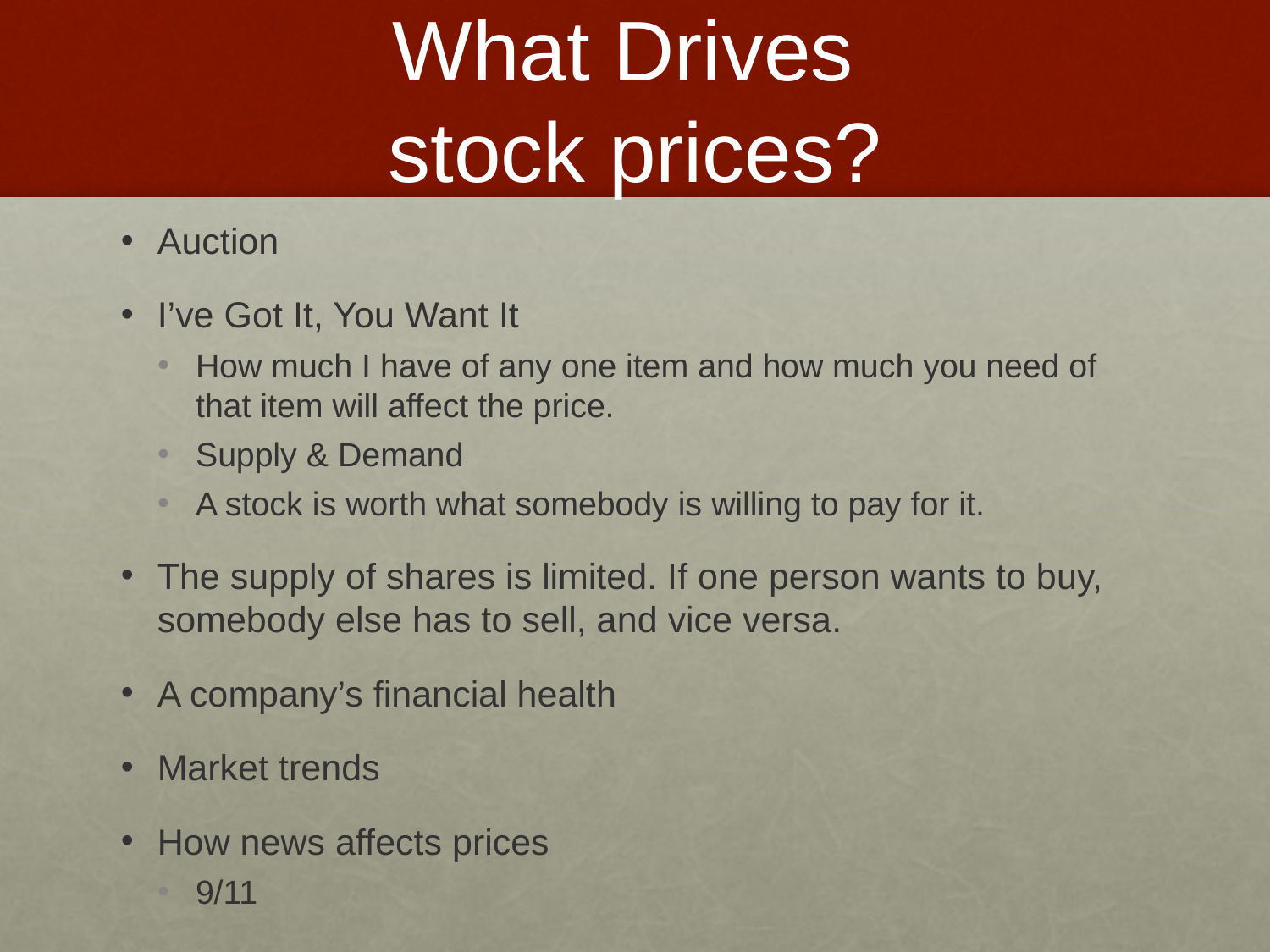

# What Drives stock prices?
Auction
I’ve Got It, You Want It
How much I have of any one item and how much you need of that item will affect the price.
Supply & Demand
A stock is worth what somebody is willing to pay for it.
The supply of shares is limited. If one person wants to buy, somebody else has to sell, and vice versa.
A company’s financial health
Market trends
How news affects prices
9/11